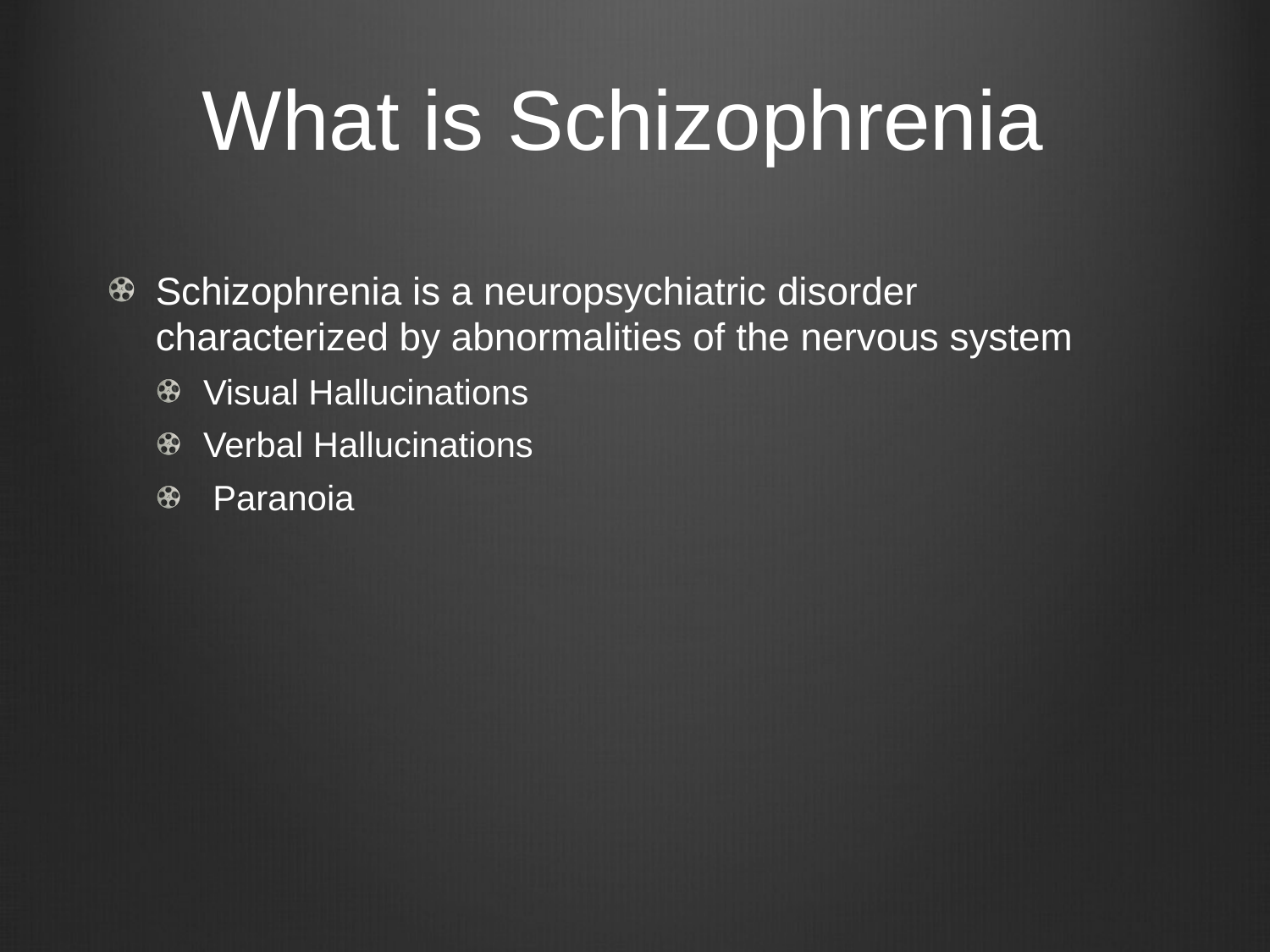

# What is Schizophrenia
Schizophrenia is a neuropsychiatric disorder characterized by abnormalities of the nervous system
Visual Hallucinations
Verbal Hallucinations
 Paranoia